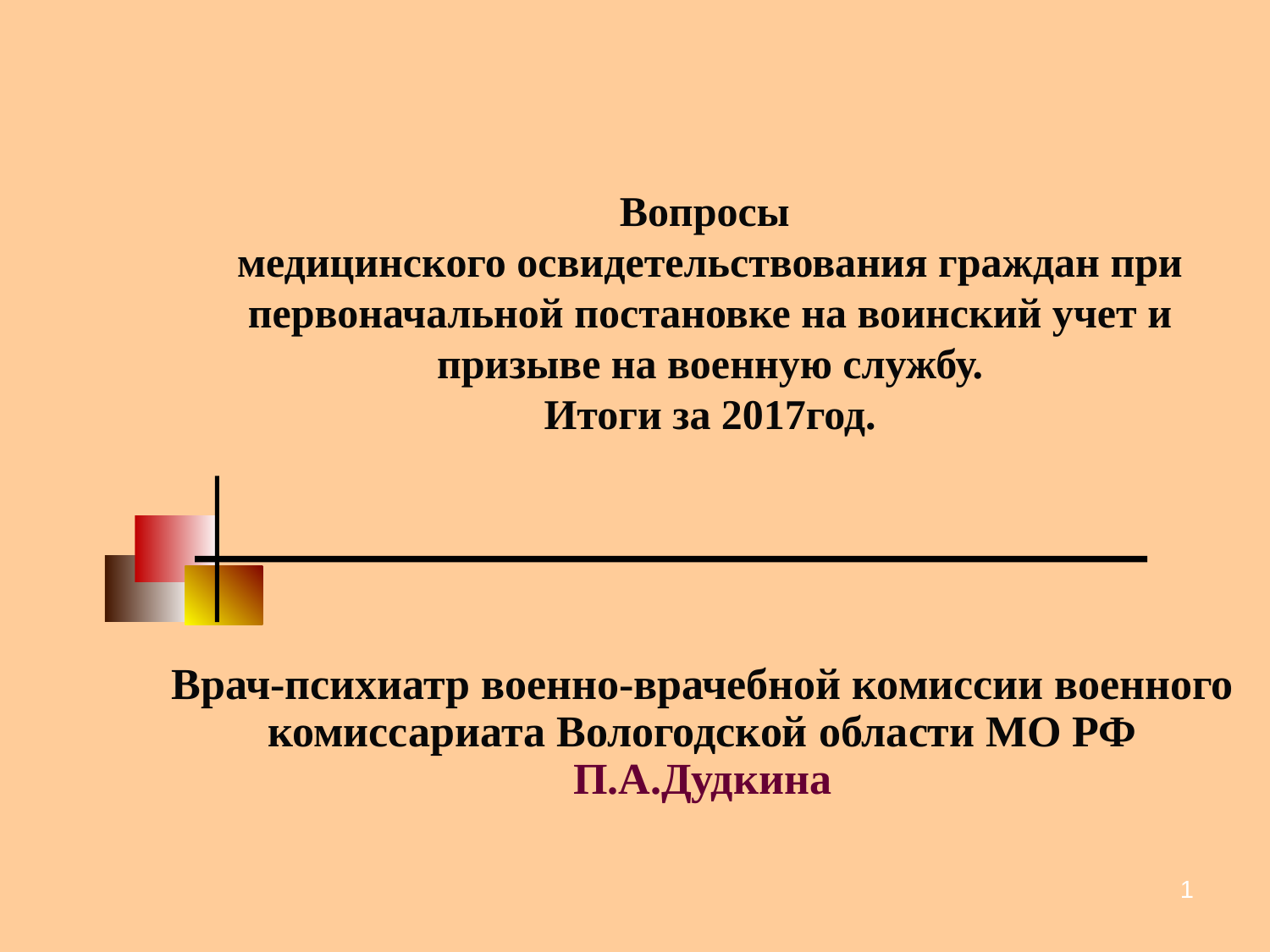

Вопросы
медицинского освидетельствования граждан при первоначальной постановке на воинский учет и призыве на военную службу.
Итоги за 2017год.

Врач-психиатр военно-врачебной комиссии военного комиссариата Вологодской области МО РФ
П.А.Дудкина

1